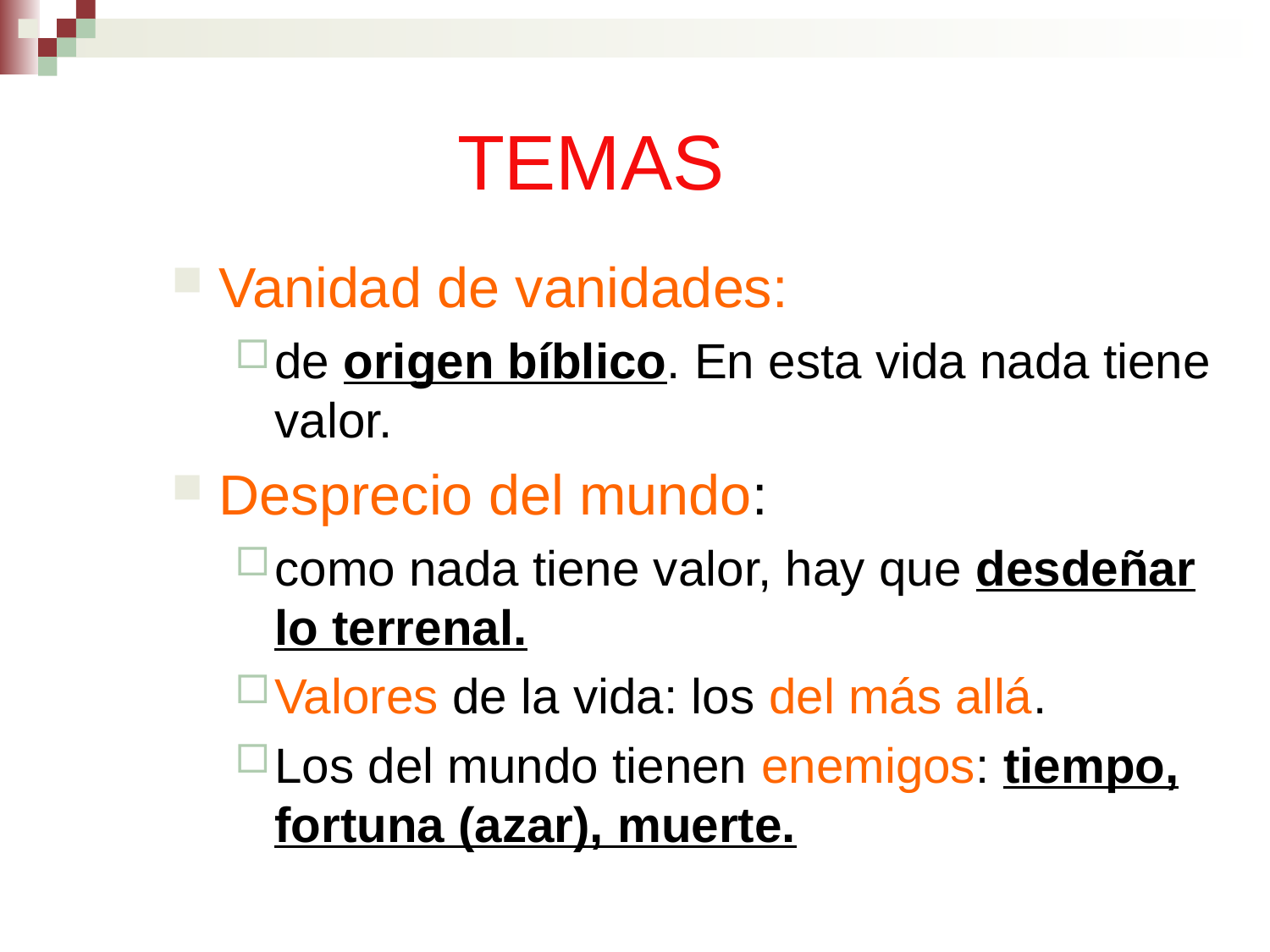

# TEMAS
Vanidad de vanidades:
de origen bíblico. En esta vida nada tiene valor.
Desprecio del mundo:
como nada tiene valor, hay que desdeñar lo terrenal.
Valores de la vida: los del más allá.
Los del mundo tienen enemigos: tiempo, fortuna (azar), muerte.